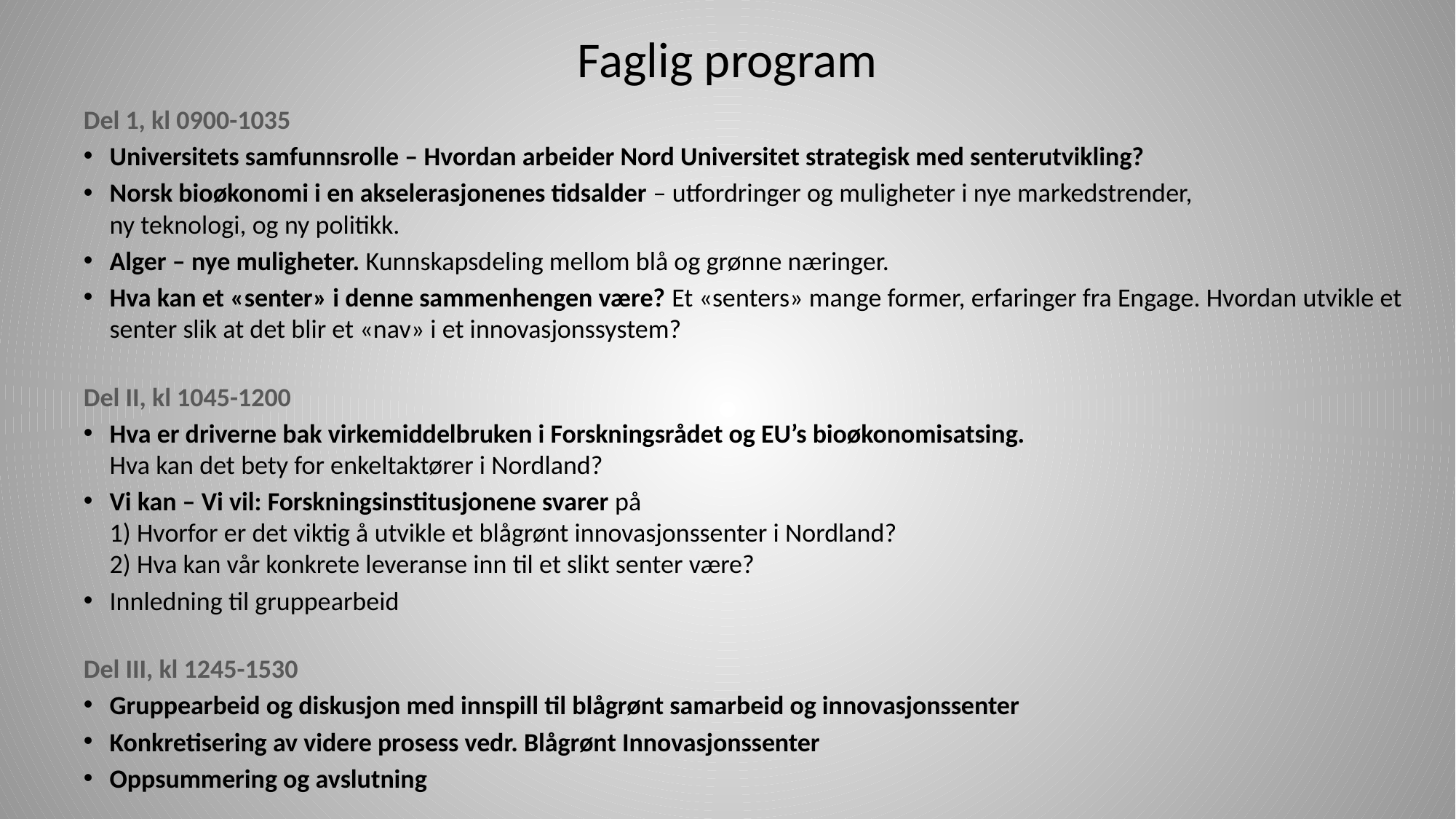

# Faglig program
Del 1, kl 0900-1035
Universitets samfunnsrolle – Hvordan arbeider Nord Universitet strategisk med senterutvikling?
Norsk bioøkonomi i en akselerasjonenes tidsalder – utfordringer og muligheter i nye markedstrender,
ny teknologi, og ny politikk.
Alger – nye muligheter. Kunnskapsdeling mellom blå og grønne næringer.
Hva kan et «senter» i denne sammenhengen være? Et «senters» mange former, erfaringer fra Engage. Hvordan utvikle et senter slik at det blir et «nav» i et innovasjonssystem?
Del II, kl 1045-1200
Hva er driverne bak virkemiddelbruken i Forskningsrådet og EU’s bioøkonomisatsing.
Hva kan det bety for enkeltaktører i Nordland?
Vi kan – Vi vil: Forskningsinstitusjonene svarer på
1) Hvorfor er det viktig å utvikle et blågrønt innovasjonssenter i Nordland?
2) Hva kan vår konkrete leveranse inn til et slikt senter være?
Innledning til gruppearbeid
Del III, kl 1245-1530
Gruppearbeid og diskusjon med innspill til blågrønt samarbeid og innovasjonssenter
Konkretisering av videre prosess vedr. Blågrønt Innovasjonssenter
Oppsummering og avslutning